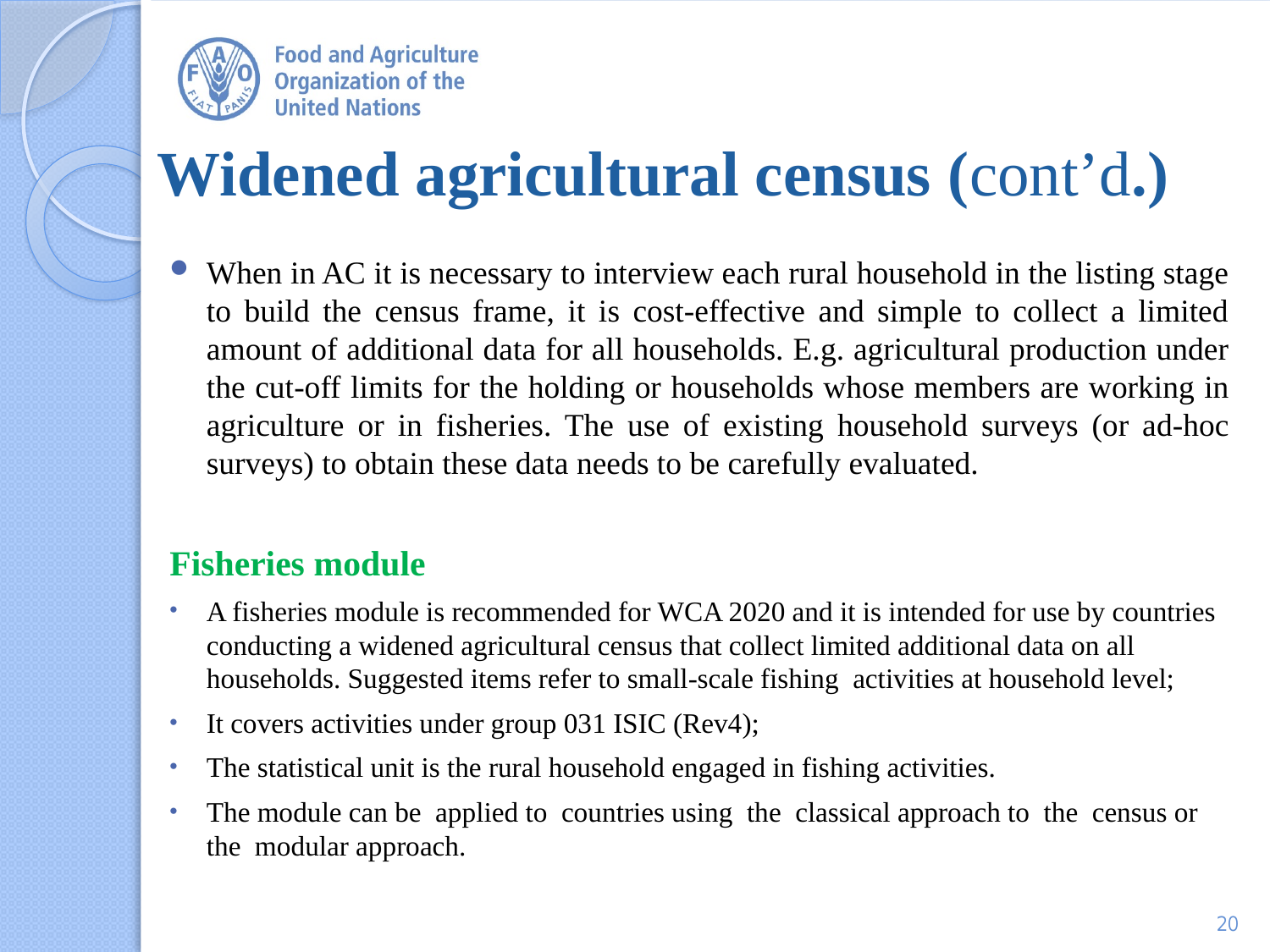

# Widened agricultural census (cont’d.)
When in AC it is necessary to interview each rural household in the listing stage to build the census frame, it is cost-effective and simple to collect a limited amount of additional data for all households. E.g. agricultural production under the cut-off limits for the holding or households whose members are working in agriculture or in fisheries. The use of existing household surveys (or ad-hoc surveys) to obtain these data needs to be carefully evaluated.

Fisheries module
A fisheries module is recommended for WCA 2020 and it is intended for use by countries conducting a widened agricultural census that collect limited additional data on all households. Suggested items refer to small-scale fishing  activities at household level;
It covers activities under group 031 ISIC (Rev4);
The statistical unit is the rural household engaged in fishing activities.
The module can be  applied to  countries using  the  classical approach to  the  census or the  modular approach.

20